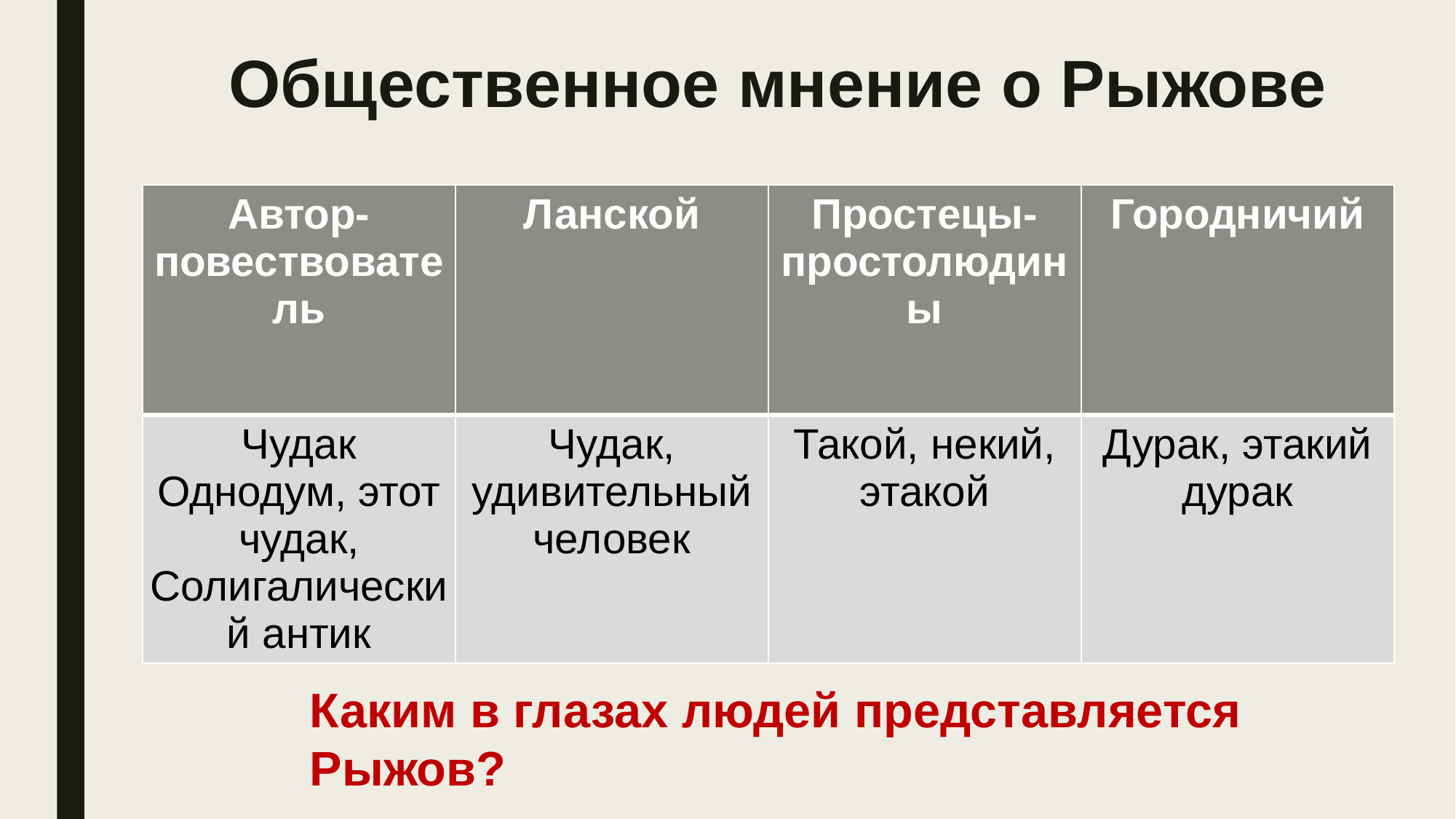

# Общественное мнение о Рыжове
| Автор- повествователь | Ланской | Простецы- простолюдины | Городничий |
| --- | --- | --- | --- |
| Чудак Однодум, этот чудак, Солигалический антик | Чудак, удивительный человек | Такой, некий, этакой | Дурак, этакий дурак |
Каким в глазах людей представляется Рыжов?